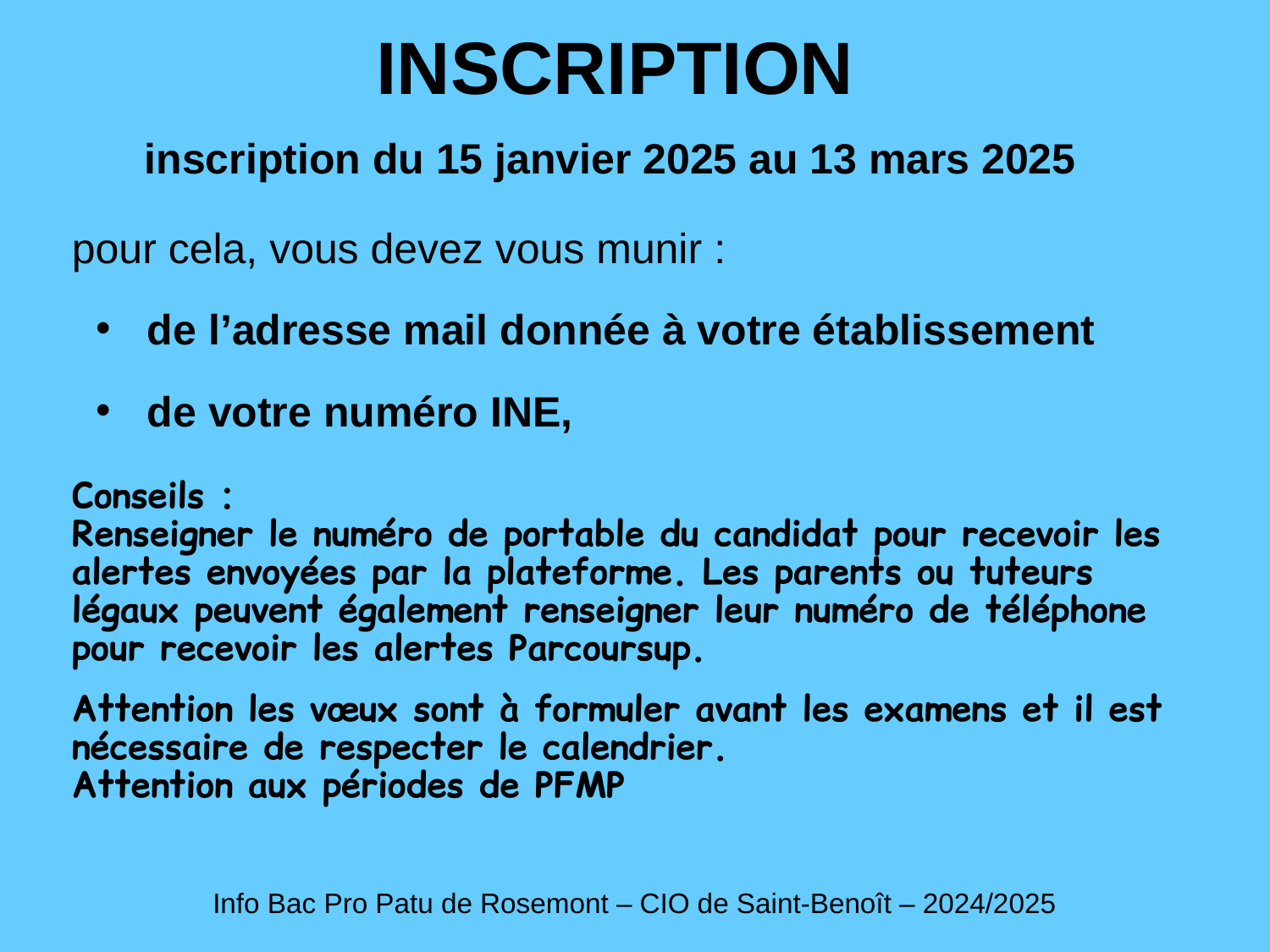

INSCRIPTION
inscription du 15 janvier 2025 au 13 mars 2025
pour cela, vous devez vous munir :
 de l’adresse mail donnée à votre établissement
 de votre numéro INE,

Conseils :
Renseigner le numéro de portable du candidat pour recevoir les alertes envoyées par la plateforme. Les parents ou tuteurs légaux peuvent également renseigner leur numéro de téléphone pour recevoir les alertes Parcoursup.

Attention les vœux sont à formuler avant les examens et il est nécessaire de respecter le calendrier.
Attention aux périodes de PFMP
Info Bac Pro Patu de Rosemont – CIO de Saint-Benoît – 2024/2025